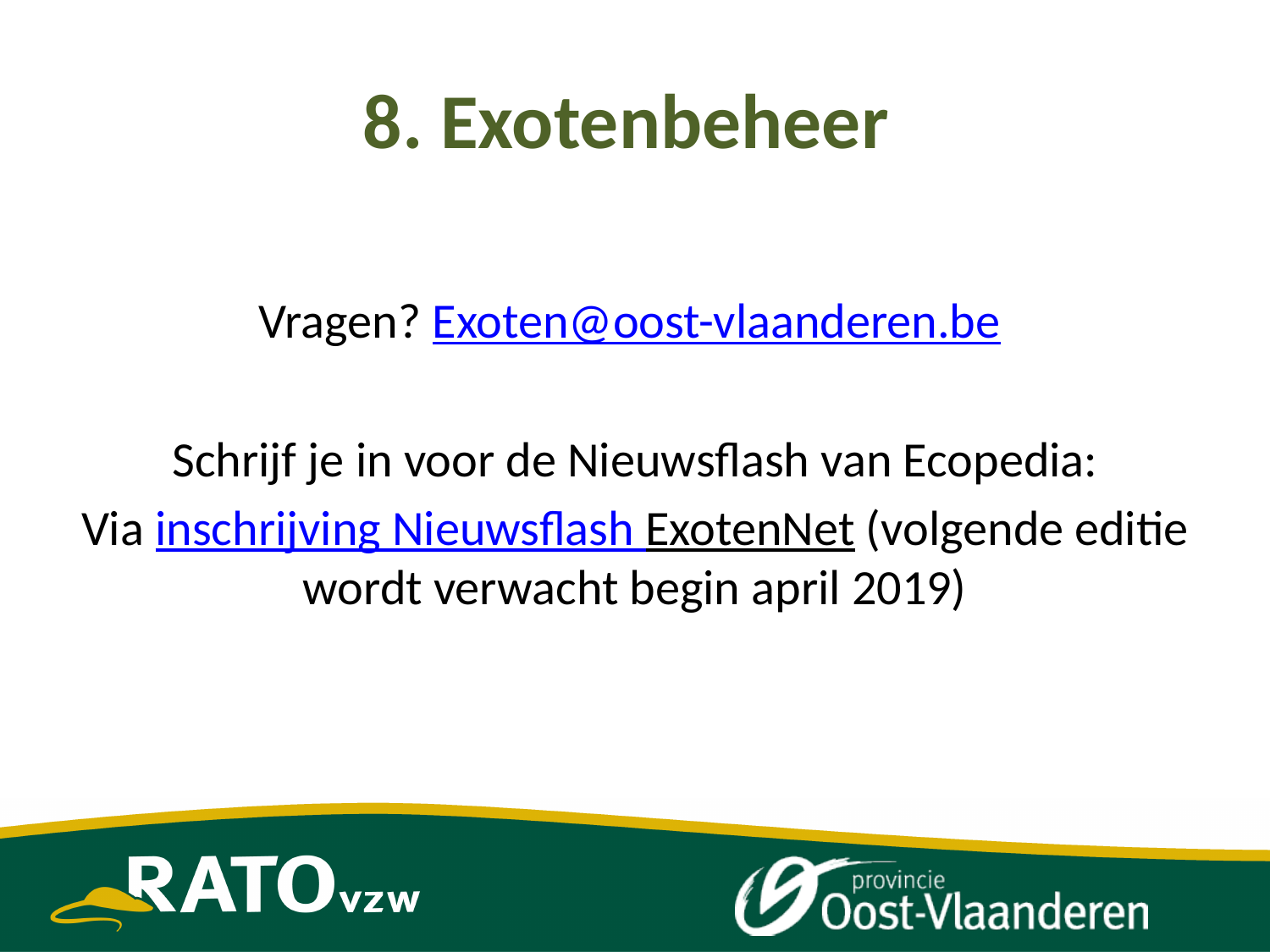

# 8. Exotenbeheer

Vragen? Exoten@oost-vlaanderen.be

Schrijf je in voor de Nieuwsflash van Ecopedia:
Via inschrijving Nieuwsflash ExotenNet (volgende editie wordt verwacht begin april 2019)